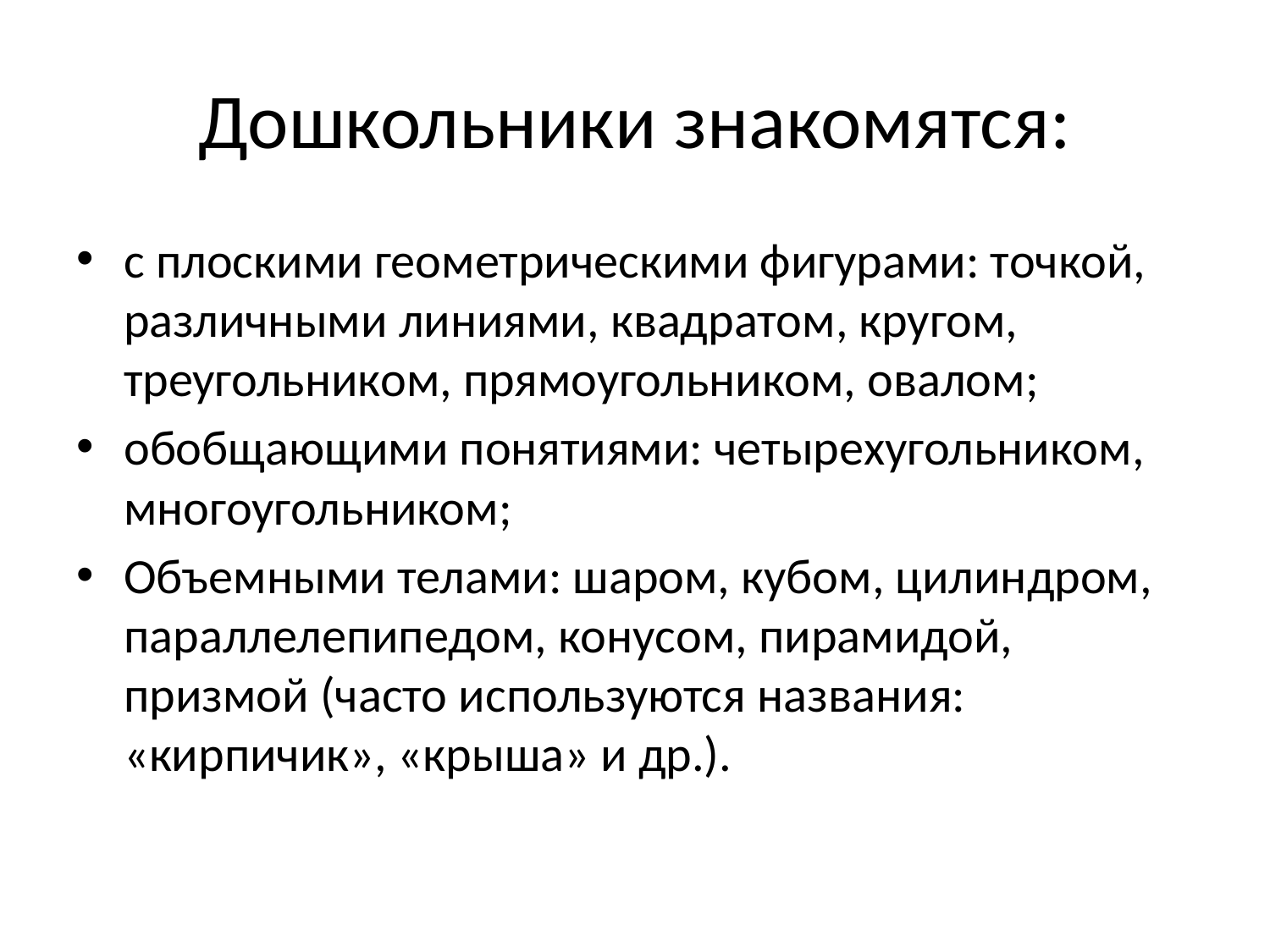

# Дошкольники знакомятся:
с плоскими геометрическими фигурами: точкой, различными линиями, квадратом, кругом, треугольником, прямоугольником, овалом;
обобщающими понятиями: четырехугольником, многоугольником;
Объемными телами: шаром, кубом, цилиндром, параллелепипедом, конусом, пирамидой, призмой (часто используются названия: «кирпичик», «крыша» и др.).